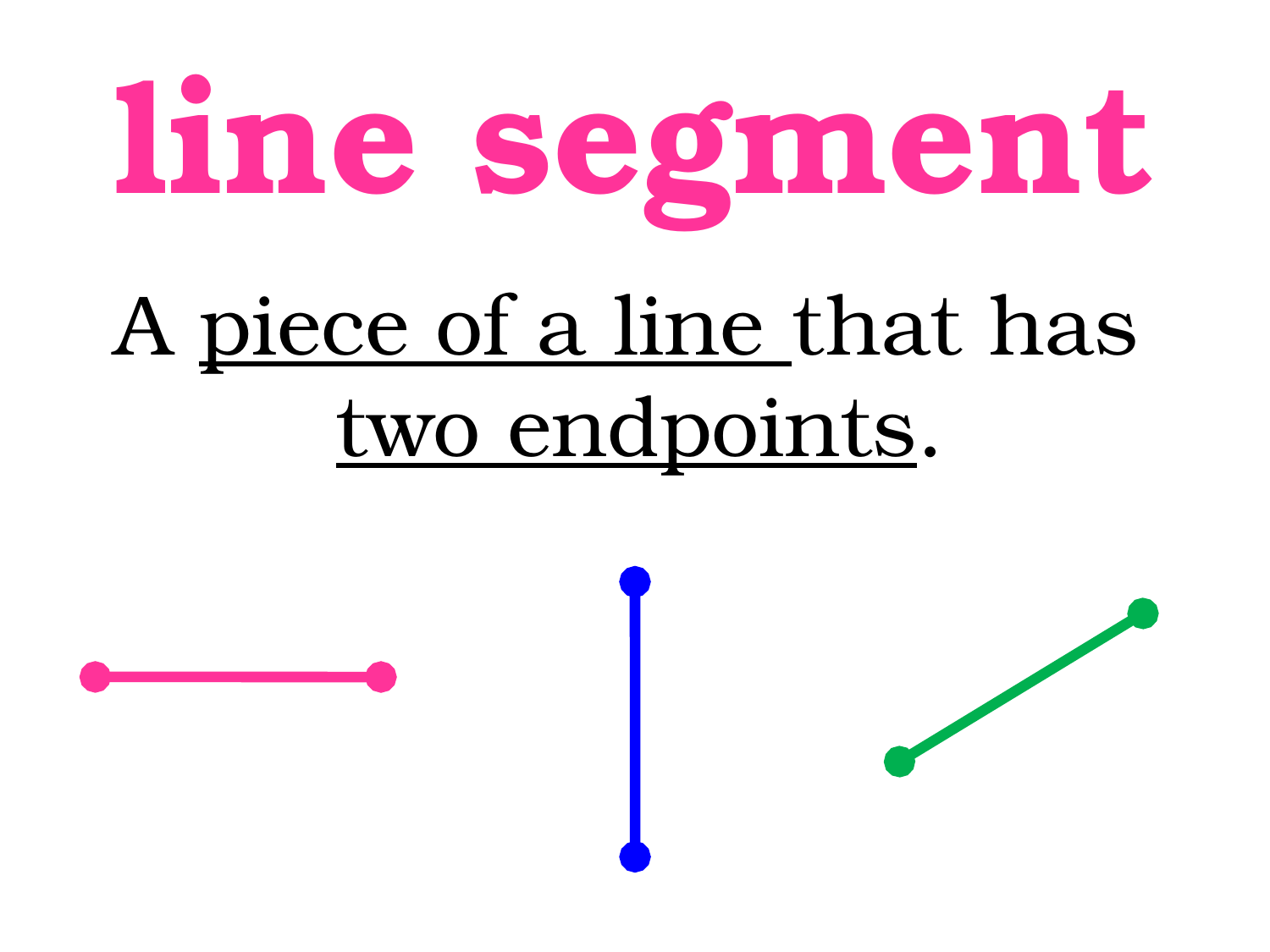

line segment
A piece of a line that has
two endpoints.